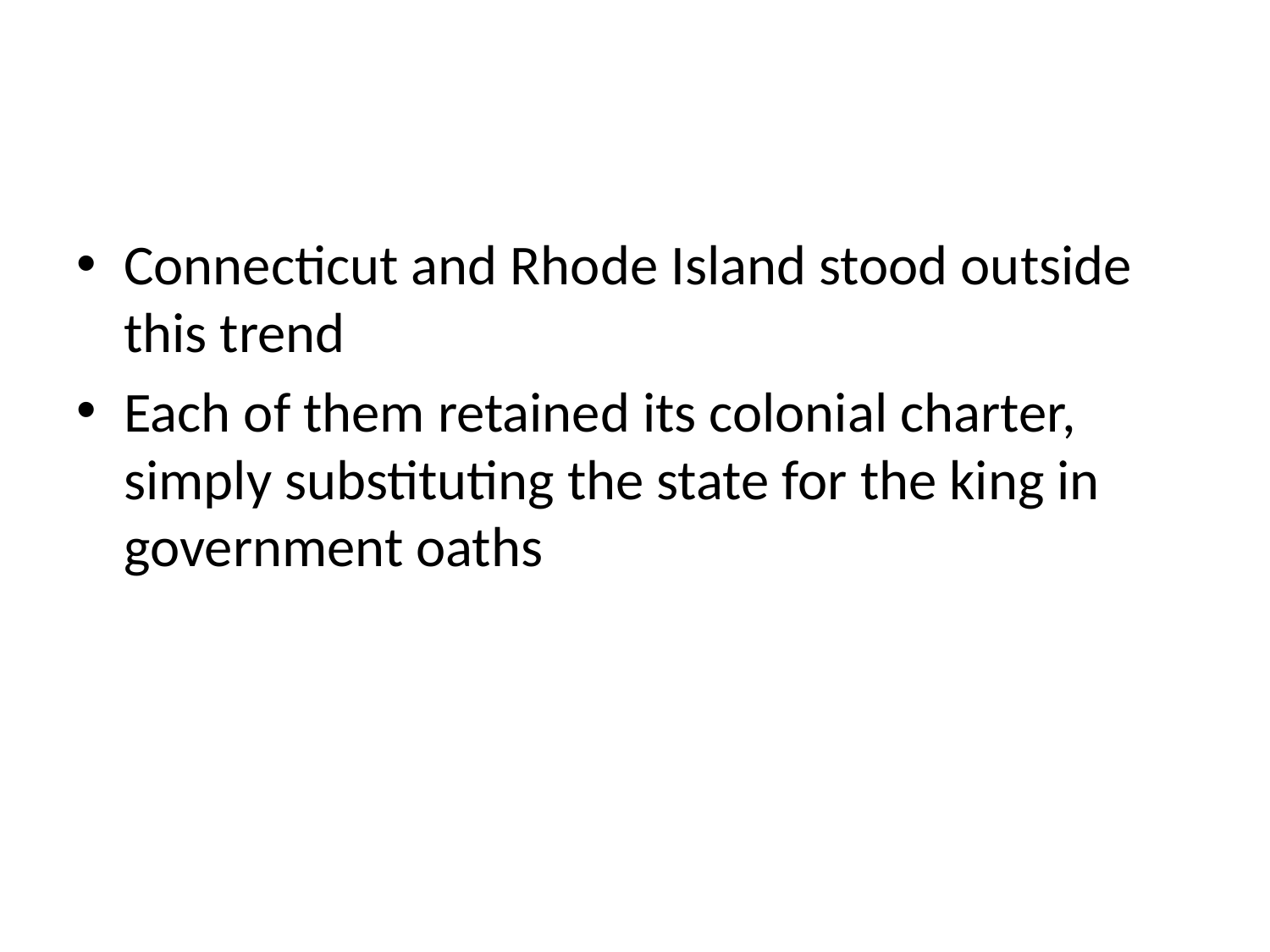

#
Connecticut and Rhode Island stood outside this trend
Each of them retained its colonial charter, simply substituting the state for the king in government oaths